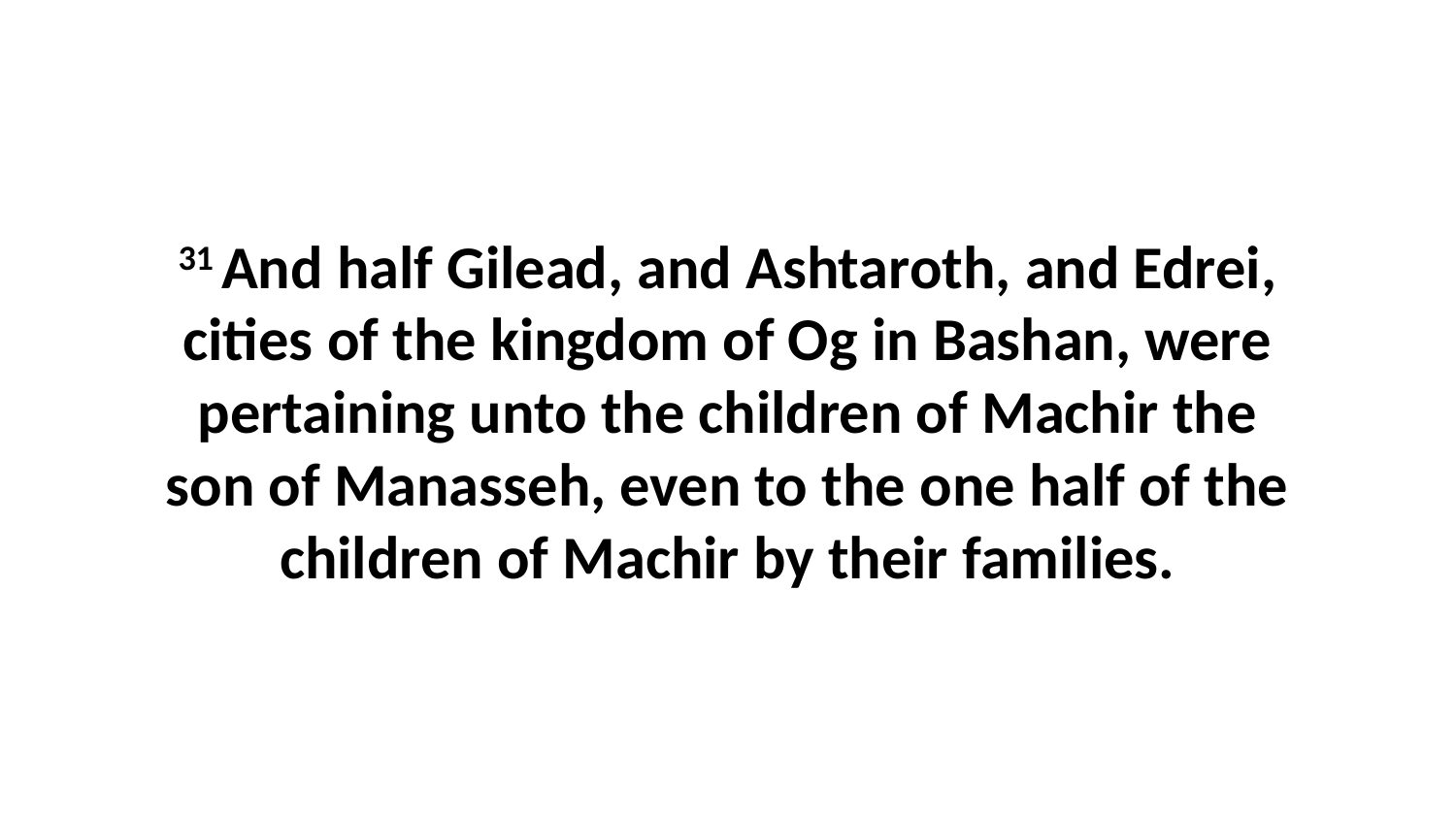

31 And half Gilead, and Ashtaroth, and Edrei, cities of the kingdom of Og in Bashan, were pertaining unto the children of Machir the son of Manasseh, even to the one half of the children of Machir by their families.